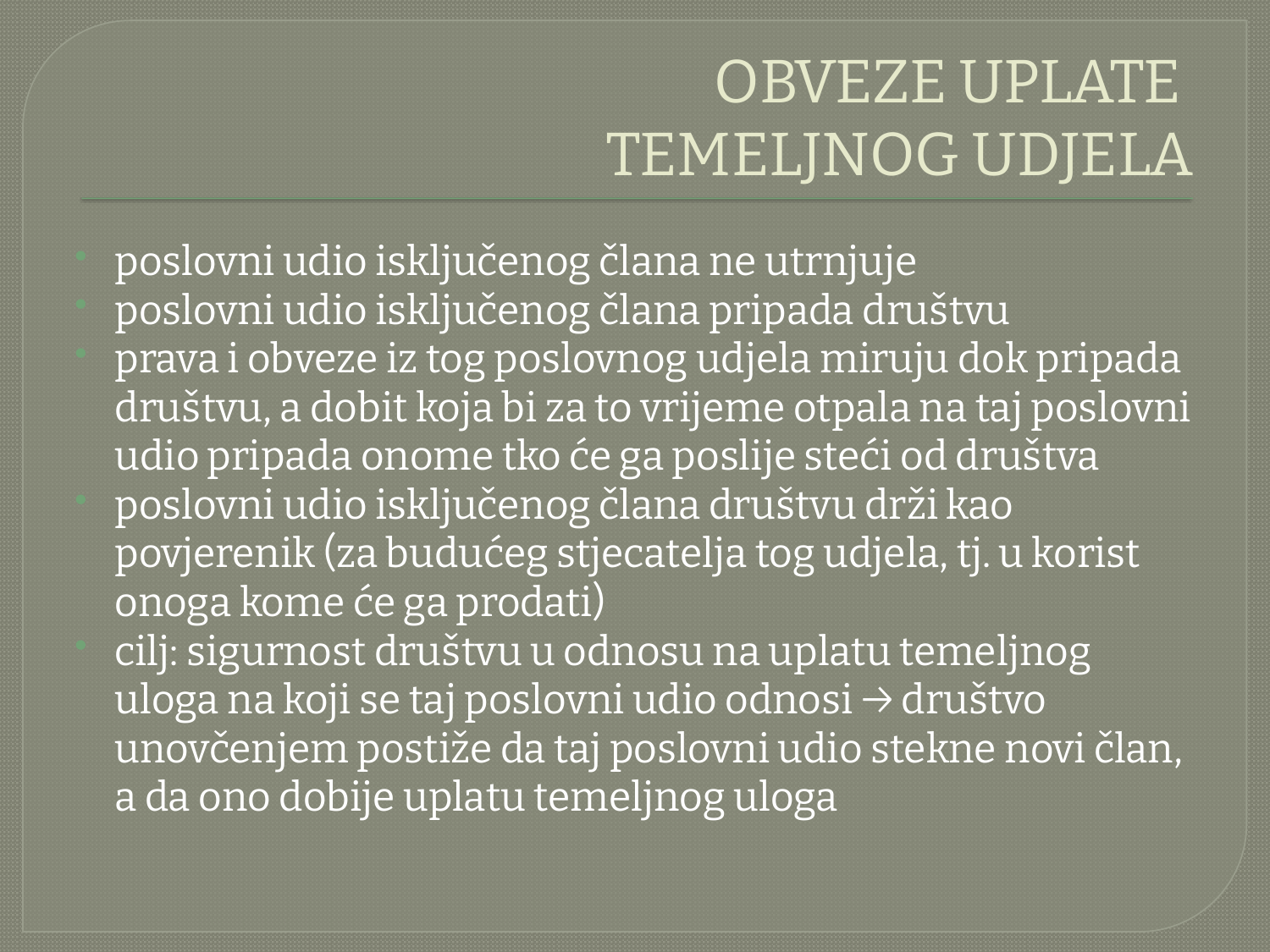

# OBVEZE UPLATE TEMELJNOG UDJELA
poslovni udio isključenog člana ne utrnjuje
poslovni udio isključenog člana pripada društvu
prava i obveze iz tog poslovnog udjela miruju dok pripada društvu, a dobit koja bi za to vrijeme otpala na taj poslovni udio pripada onome tko će ga poslije steći od društva
poslovni udio isključenog člana društvu drži kao povjerenik (za budućeg stjecatelja tog udjela, tj. u korist onoga kome će ga prodati)
cilj: sigurnost društvu u odnosu na uplatu temeljnog uloga na koji se taj poslovni udio odnosi → društvo unovčenjem postiže da taj poslovni udio stekne novi član, a da ono dobije uplatu temeljnog uloga